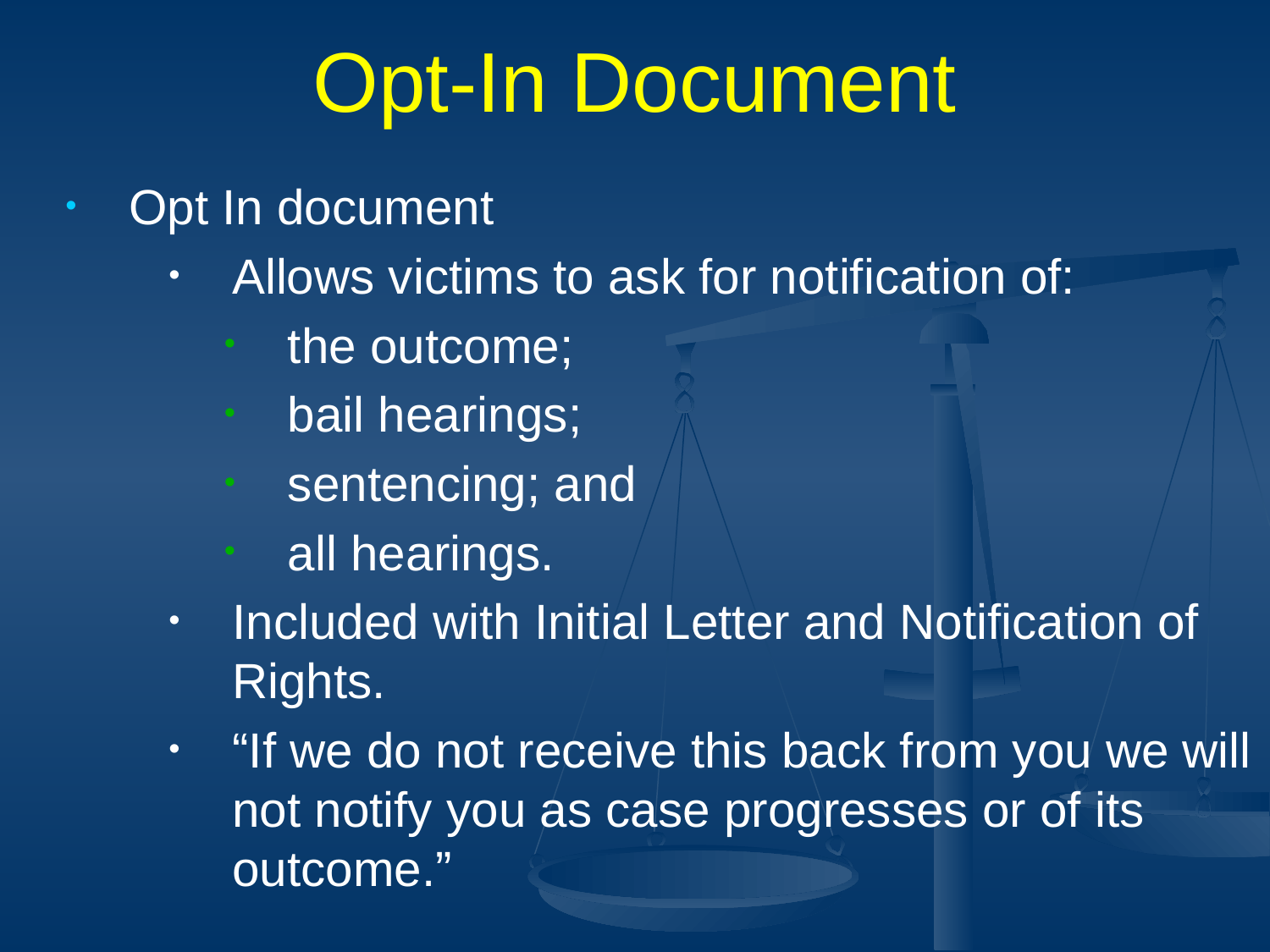

# Opt-In Document
Opt In document
Allows victims to ask for notification of:
the outcome;
bail hearings;
sentencing; and
all hearings.
Included with Initial Letter and Notification of Rights.
“If we do not receive this back from you we will not notify you as case progresses or of its outcome.”